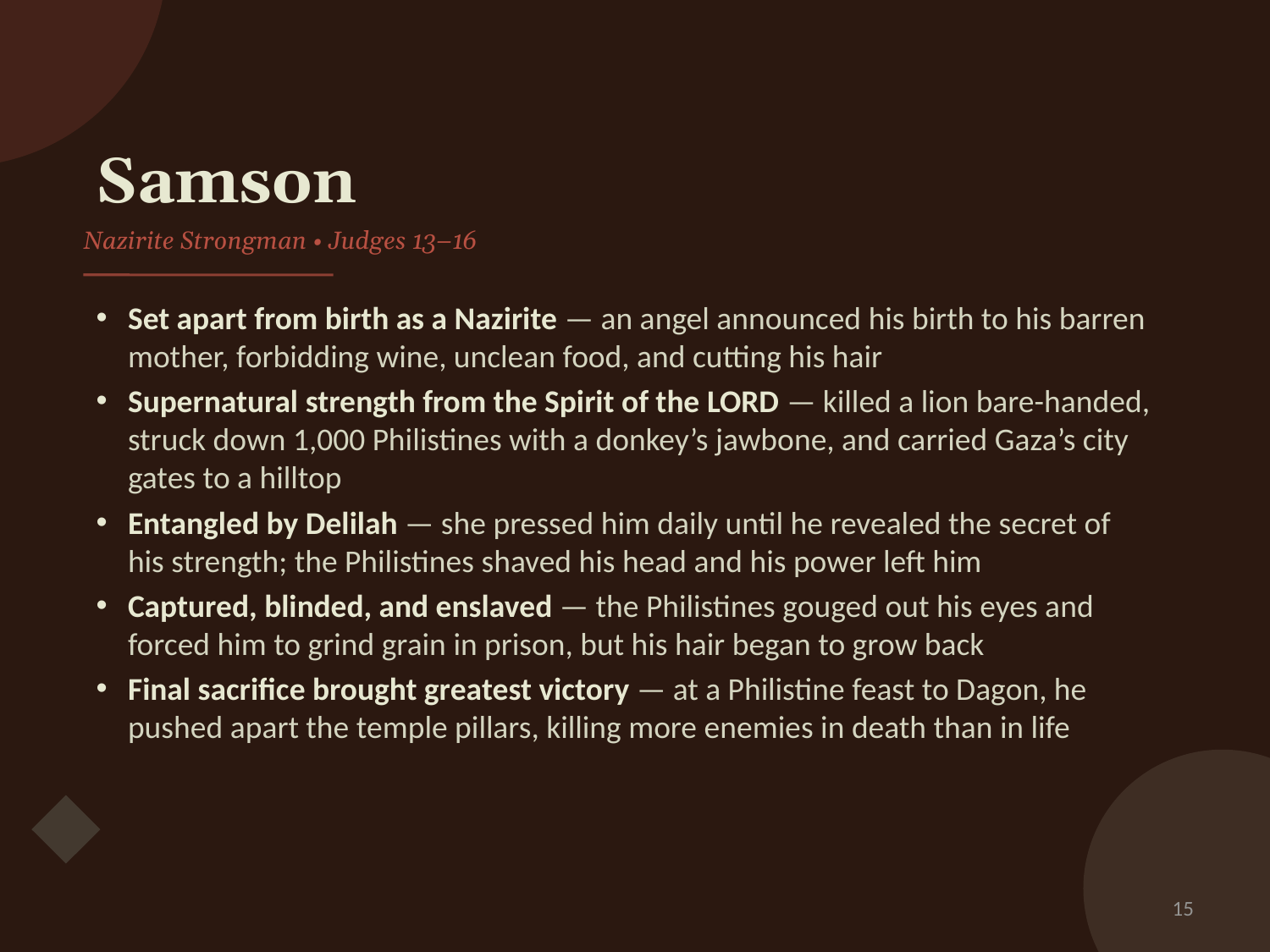

# Samson
Nazirite Strongman • Judges 13–16

Set apart from birth as a Nazirite — an angel announced his birth to his barren mother, forbidding wine, unclean food, and cutting his hair
Supernatural strength from the Spirit of the LORD — killed a lion bare-handed, struck down 1,000 Philistines with a donkey’s jawbone, and carried Gaza’s city gates to a hilltop
Entangled by Delilah — she pressed him daily until he revealed the secret of his strength; the Philistines shaved his head and his power left him
Captured, blinded, and enslaved — the Philistines gouged out his eyes and forced him to grind grain in prison, but his hair began to grow back
Final sacrifice brought greatest victory — at a Philistine feast to Dagon, he pushed apart the temple pillars, killing more enemies in death than in life

15